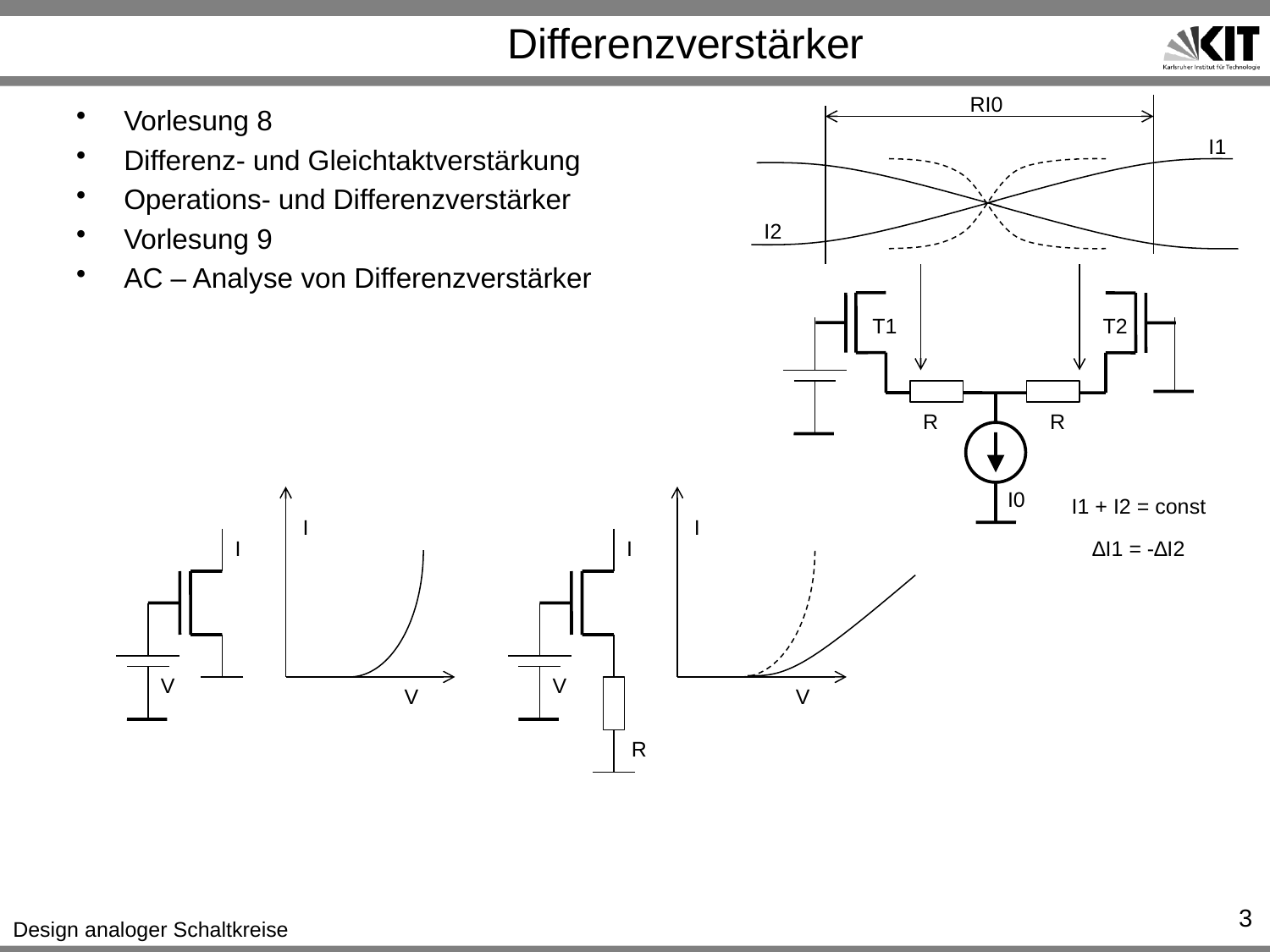

# Differenzverstärker
RI0
Vorlesung 8
Differenz- und Gleichtaktverstärkung
Operations- und Differenzverstärker
Vorlesung 9
AC – Analyse von Differenzverstärker

I1

I2

T1
T2

R
R

I0

I1 + I2 = const
I
I

I
I
∆I1 = -∆I2

V
V
V

V

R
3